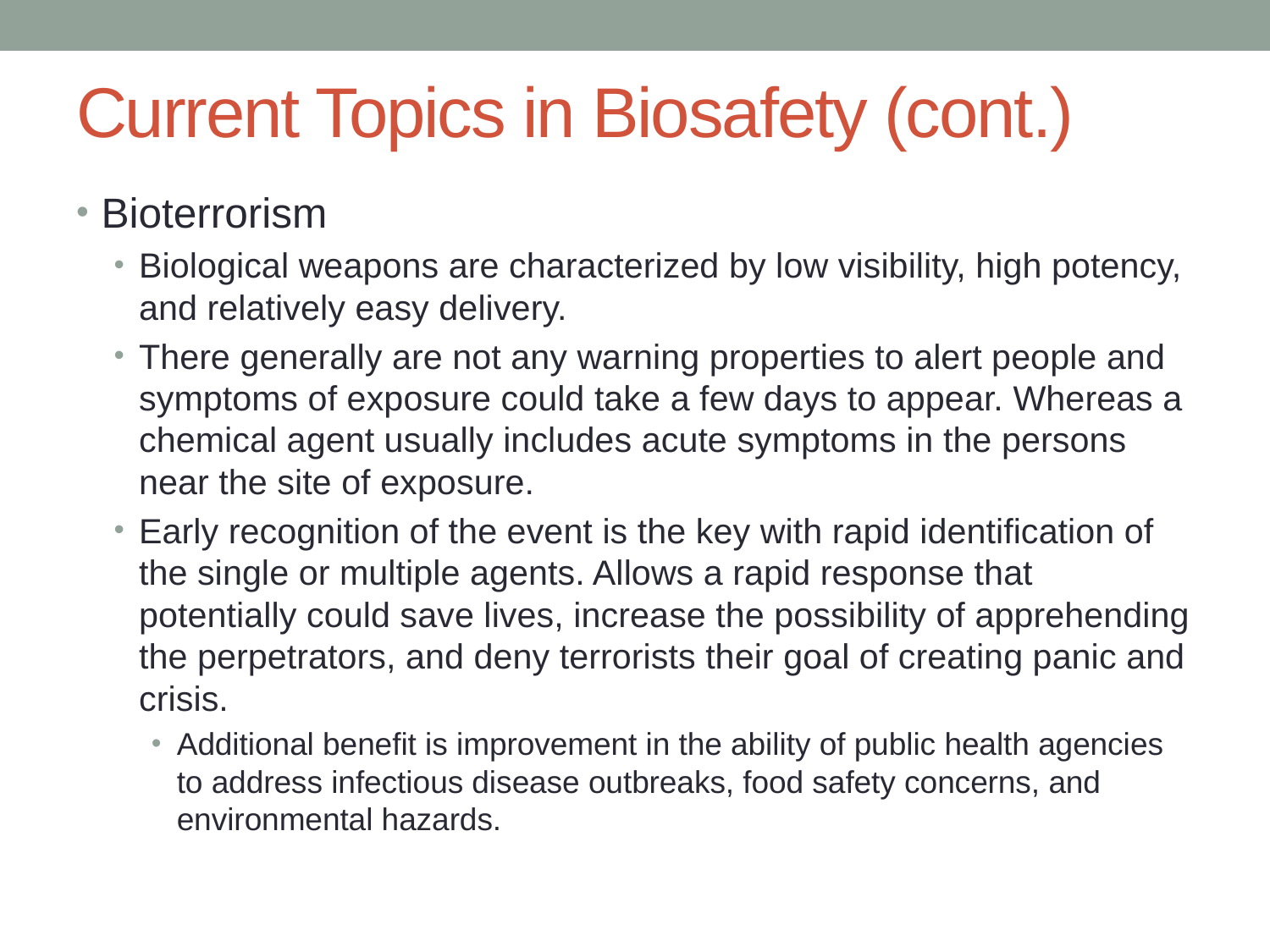

# Current Topics in Biosafety (cont.)
Bioterrorism
Biological weapons are characterized by low visibility, high potency, and relatively easy delivery.
There generally are not any warning properties to alert people and symptoms of exposure could take a few days to appear. Whereas a chemical agent usually includes acute symptoms in the persons near the site of exposure.
Early recognition of the event is the key with rapid identification of the single or multiple agents. Allows a rapid response that potentially could save lives, increase the possibility of apprehending the perpetrators, and deny terrorists their goal of creating panic and crisis.
Additional benefit is improvement in the ability of public health agencies to address infectious disease outbreaks, food safety concerns, and environmental hazards.